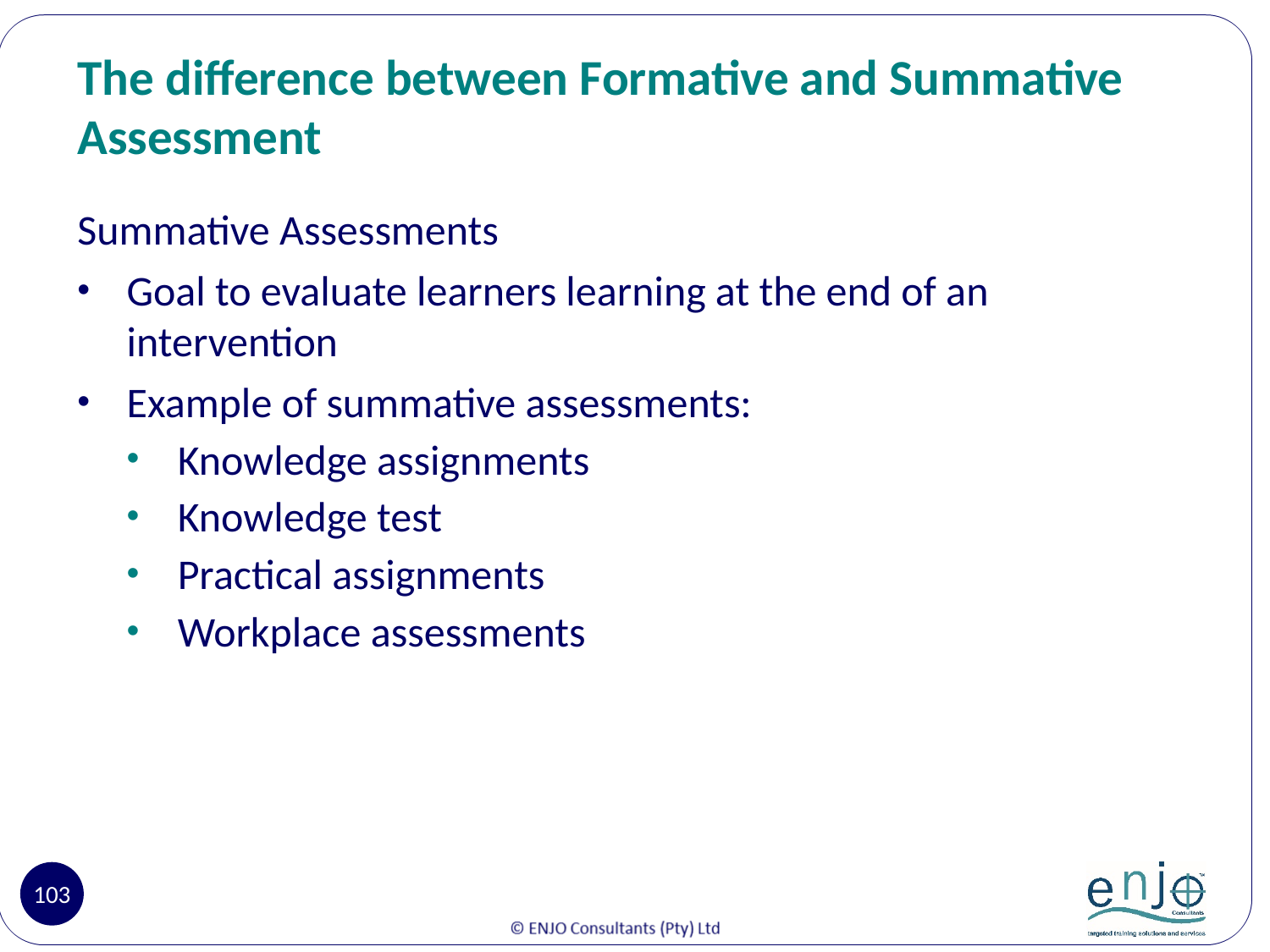

# The difference between Formative and Summative Assessment
Summative Assessments
Goal to evaluate learners learning at the end of an intervention
Example of summative assessments:
Knowledge assignments
Knowledge test
Practical assignments
Workplace assessments

103